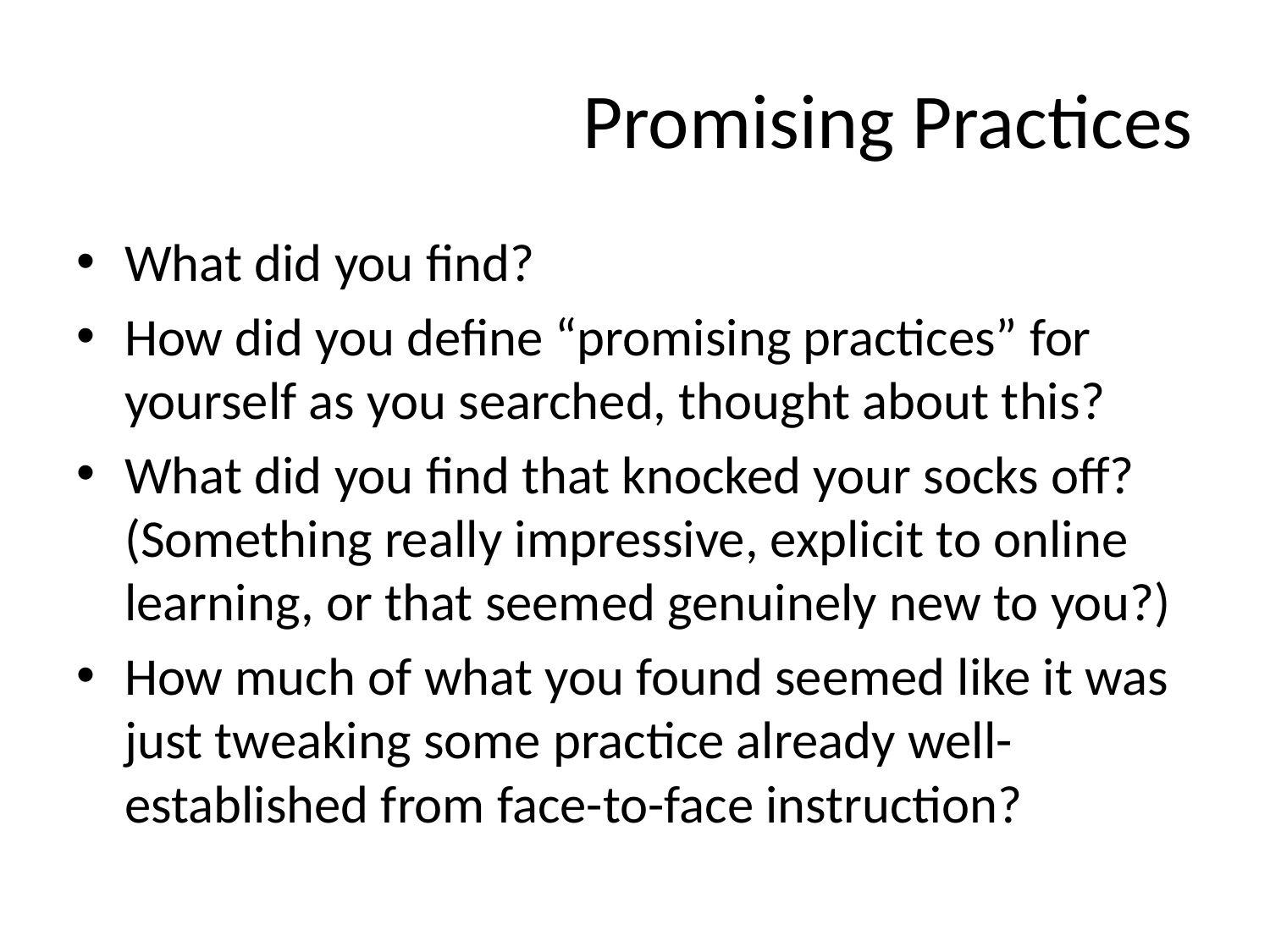

# Promising Practices
What did you find?
How did you define “promising practices” for yourself as you searched, thought about this?
What did you find that knocked your socks off? (Something really impressive, explicit to online learning, or that seemed genuinely new to you?)
How much of what you found seemed like it was just tweaking some practice already well-established from face-to-face instruction?